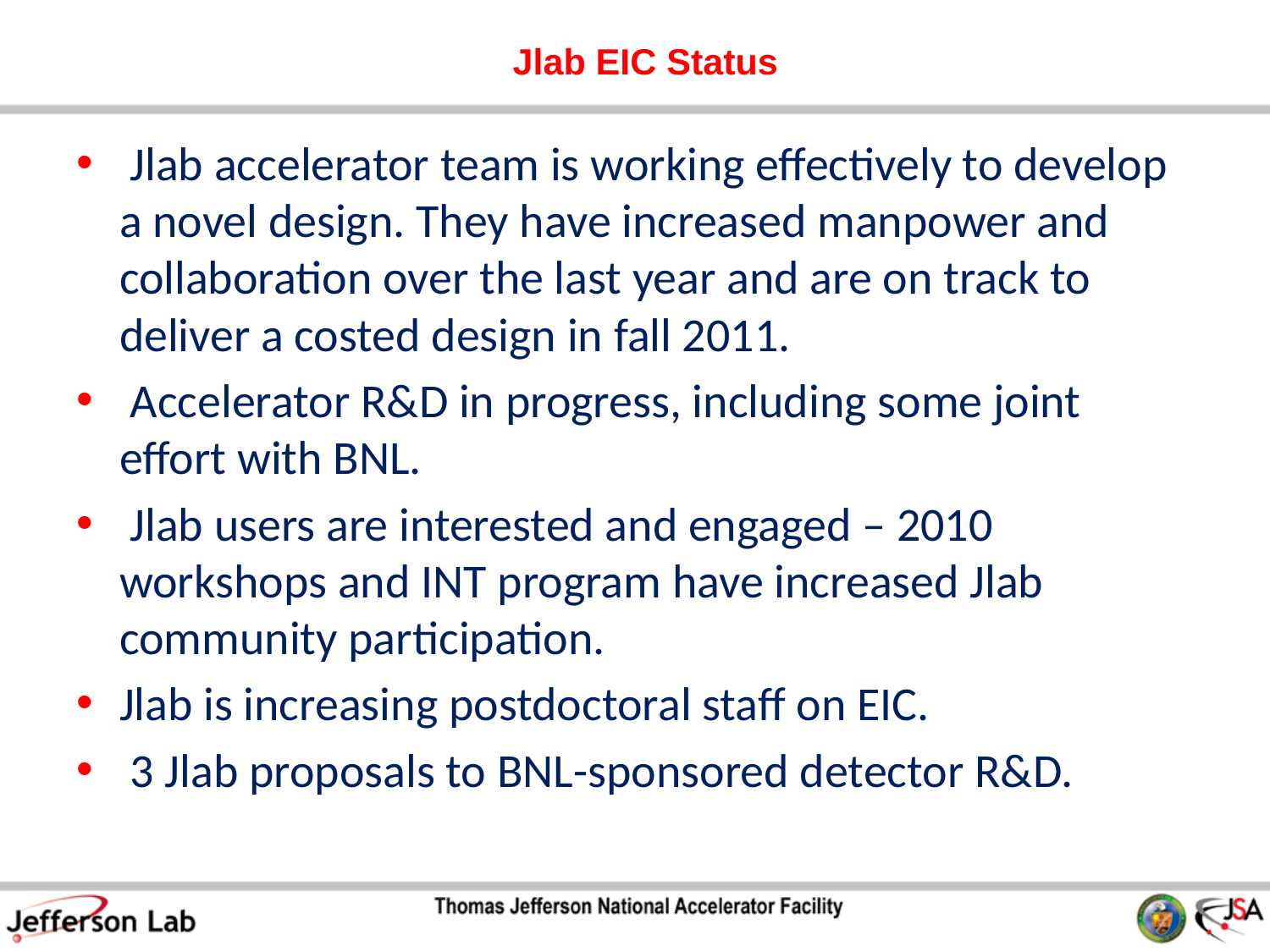

# Jlab EIC Status
 Jlab accelerator team is working effectively to develop a novel design. They have increased manpower and collaboration over the last year and are on track to deliver a costed design in fall 2011.
 Accelerator R&D in progress, including some joint effort with BNL.
 Jlab users are interested and engaged – 2010 workshops and INT program have increased Jlab community participation.
Jlab is increasing postdoctoral staff on EIC.
 3 Jlab proposals to BNL-sponsored detector R&D.